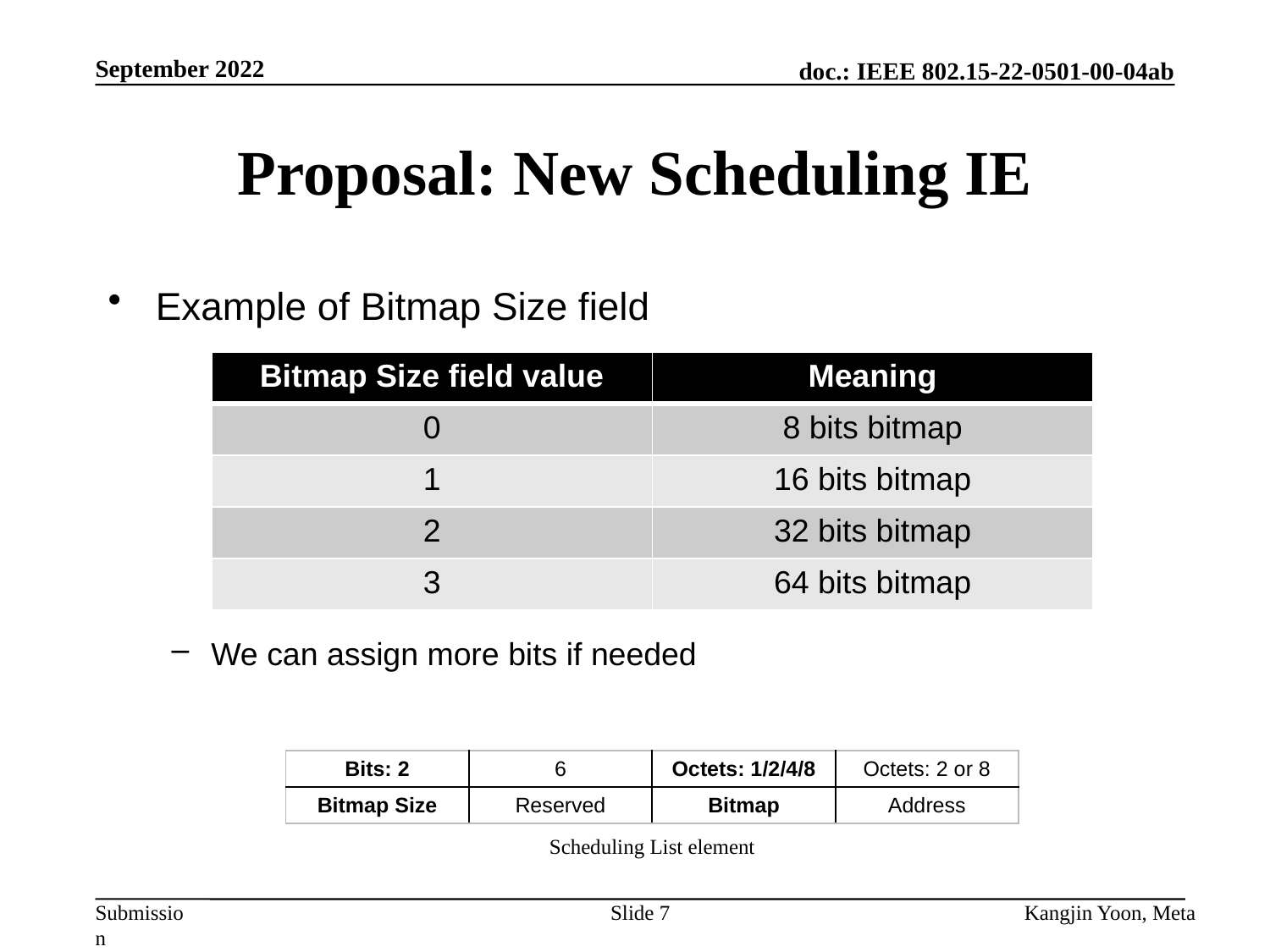

September 2022
# Proposal: New Scheduling IE
Example of Bitmap Size field

| Bitmap Size field value | Meaning |
| --- | --- |
| 0 | 8 bits bitmap |
| 1 | 16 bits bitmap |
| 2 | 32 bits bitmap |
| 3 | 64 bits bitmap |
We can assign more bits if needed

| Bits: 2 | 6 | Octets: 1/2/4/8 | Octets: 2 or 8 |
| --- | --- | --- | --- |
| Bitmap Size | Reserved | Bitmap | Address |
Scheduling List element
Slide 7
Kangjin Yoon, Meta